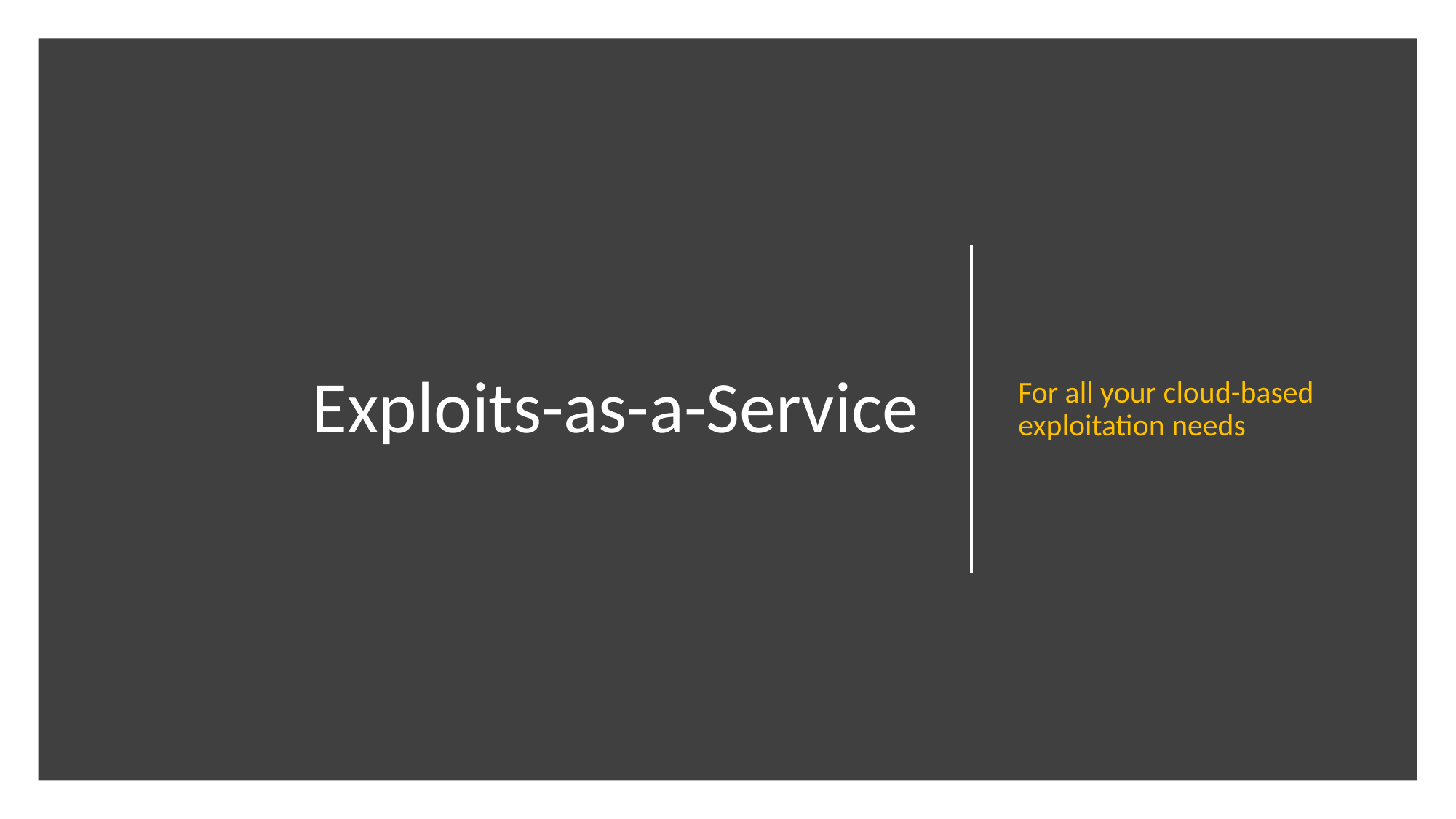

For all your cloud-based exploitation needs
# Exploits-as-a-Service